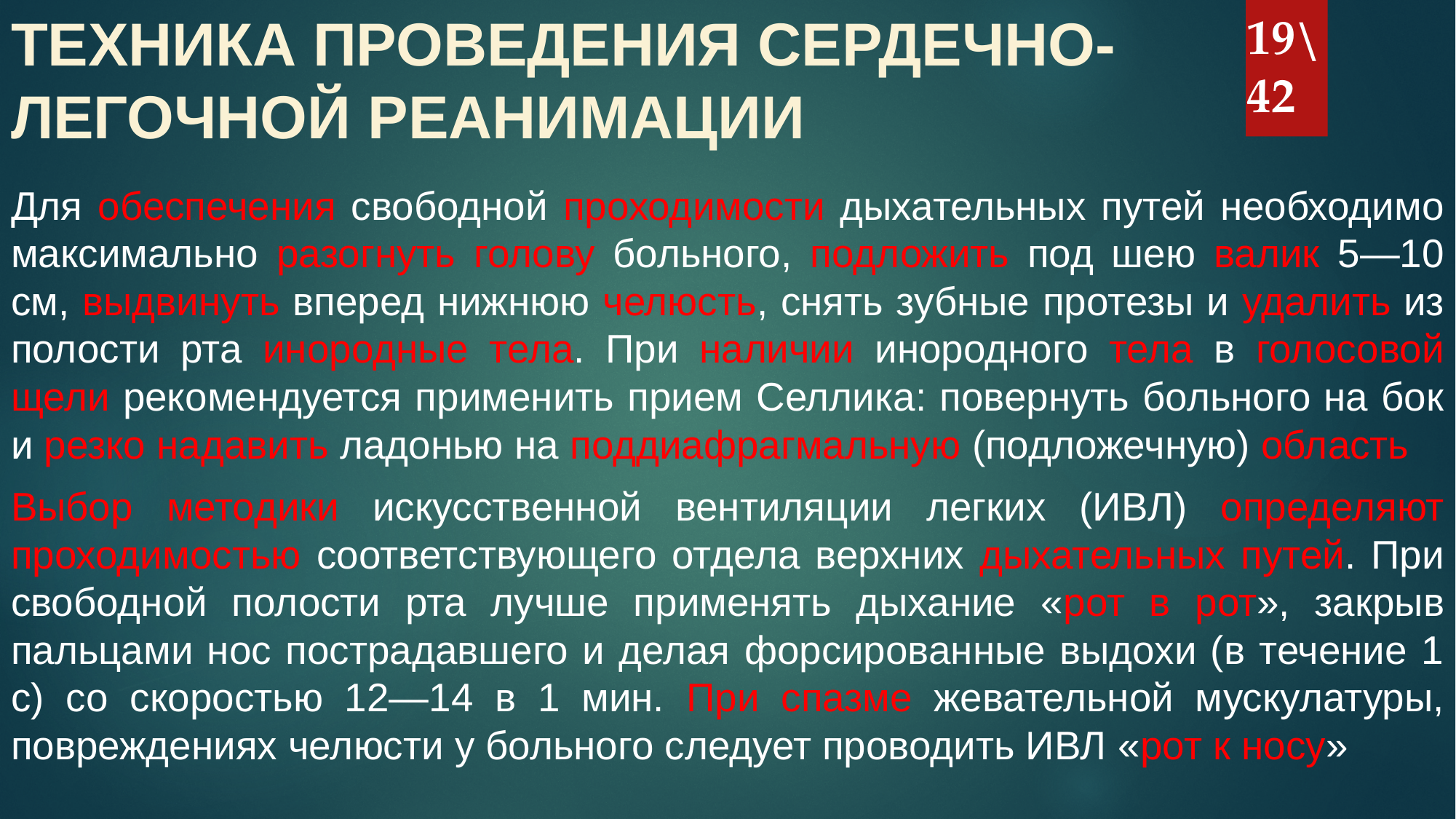

# ТЕХНИКА ПРОВЕДЕНИЯ СЕРДЕЧНО-ЛЕГОЧНОЙ РЕАНИМАЦИИ
19\42
Для обеспечения свободной проходимос­ти дыхательных путей необходимо максимально разогнуть голову больного, подло­жить под шею валик 5—10 см, выдвинуть вперед нижнюю челюсть, снять зубные протезы и удалить из полости рта инород­ные тела. При наличии инородного тела в голосовой щели рекомендуется приме­нить прием Селлика: повернуть больного на бок и резко надавить ладонью на поддиафрагмальную (подложечную) область
Выбор методики искусственной вентиля­ции легких (ИВЛ) определяют проходимос­тью соответствующего отдела верхних дыха­тельных путей. При свободной полости рта лучше применять дыхание «рот в рот», зак­рыв пальцами нос пострадавшего и делая форсированные выдохи (в течение 1 с) со скоростью 12—14 в 1 мин. При спазме жевательной мускулатуры, повреждениях че­люсти у больного следует проводить ИВЛ «рот к носу»